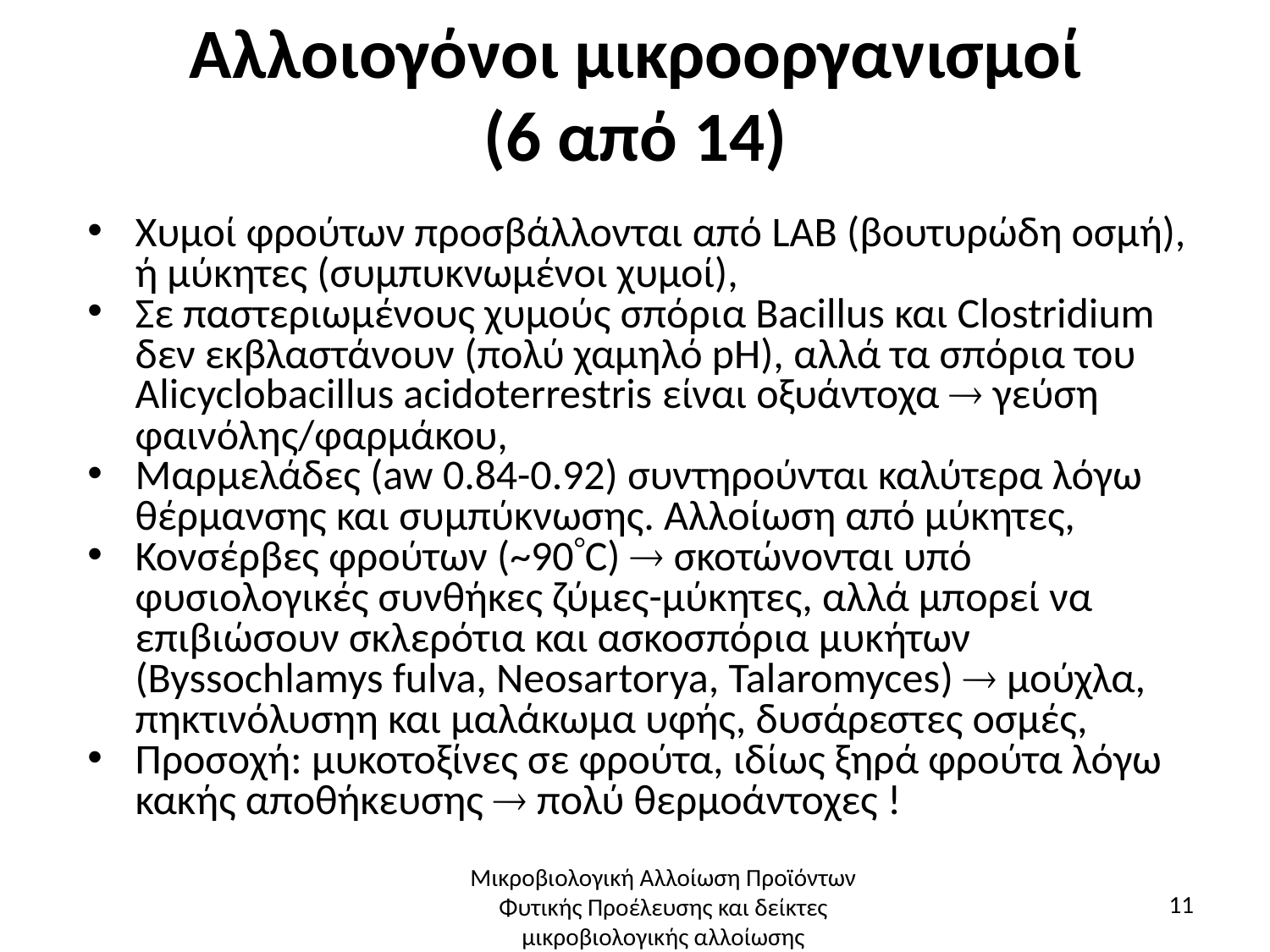

# Αλλοιογόνοι μικροοργανισμοί (6 από 14)
Χυμοί φρούτων προσβάλλονται από LAB (βουτυρώδη οσμή), ή μύκητες (συμπυκνωμένοι χυμοί),
Σε παστεριωμένους χυμούς σπόρια Bacillus και Clostridium δεν εκβλαστάνουν (πολύ χαμηλό pH), αλλά τα σπόρια του Alicyclobacillus acidoterrestris είναι οξυάντοχα → γεύση φαινόλης/φαρμάκου,
Μαρμελάδες (aw 0.84-0.92) συντηρούνται καλύτερα λόγω θέρμανσης και συμπύκνωσης. Αλλοίωση από μύκητες,
Κονσέρβες φρούτων (~90°C) → σκοτώνονται υπό φυσιολογικές συνθήκες ζύμες-μύκητες, αλλά μπορεί να επιβιώσουν σκλερότια και ασκοσπόρια μυκήτων (Byssochlamys fulva, Neosartorya, Talaromyces) → μούχλα, πηκτινόλυσηη και μαλάκωμα υφής, δυσάρεστες οσμές,
Προσοχή: μυκοτοξίνες σε φρούτα, ιδίως ξηρά φρούτα λόγω κακής αποθήκευσης → πολύ θερμοάντοχες !
Μικροβιολογική Αλλοίωση Προϊόντων Φυτικής Προέλευσης και δείκτες μικροβιολογικής αλλοίωσης
11